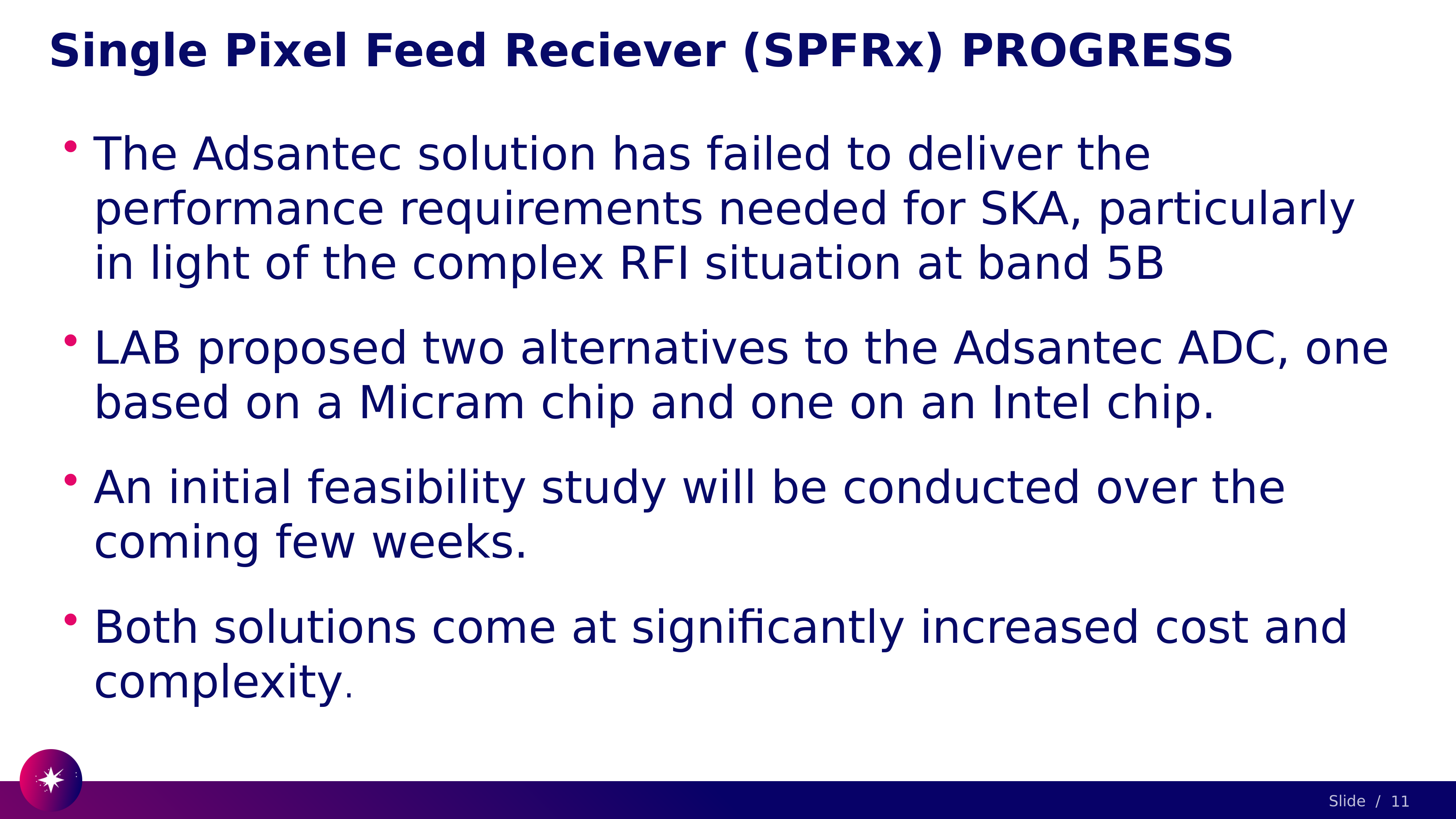

# Single Pixel Feed Reciever (SPFRx) PROGRESS
The Adsantec solution has failed to deliver the performance requirements needed for SKA, particularly in light of the complex RFI situation at band 5B
LAB proposed two alternatives to the Adsantec ADC, one based on a Micram chip and one on an Intel chip.
An initial feasibility study will be conducted over the coming few weeks.
Both solutions come at significantly increased cost and complexity.

11